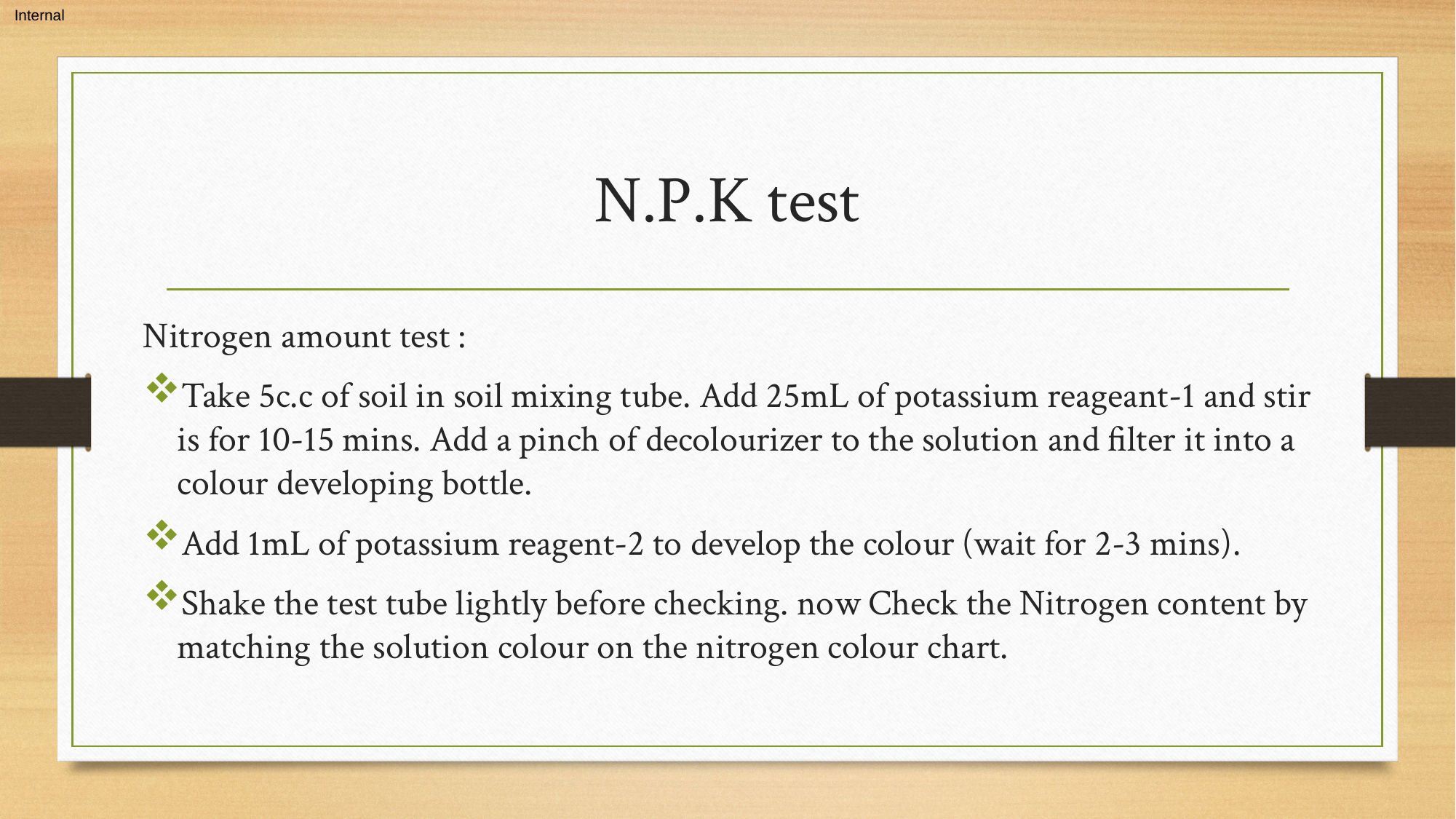

# N.P.K test
Nitrogen amount test :
Take 5c.c of soil in soil mixing tube. Add 25mL of potassium reageant-1 and stir is for 10-15 mins. Add a pinch of decolourizer to the solution and filter it into a colour developing bottle.
Add 1mL of potassium reagent-2 to develop the colour (wait for 2-3 mins).
Shake the test tube lightly before checking. now Check the Nitrogen content by matching the solution colour on the nitrogen colour chart.